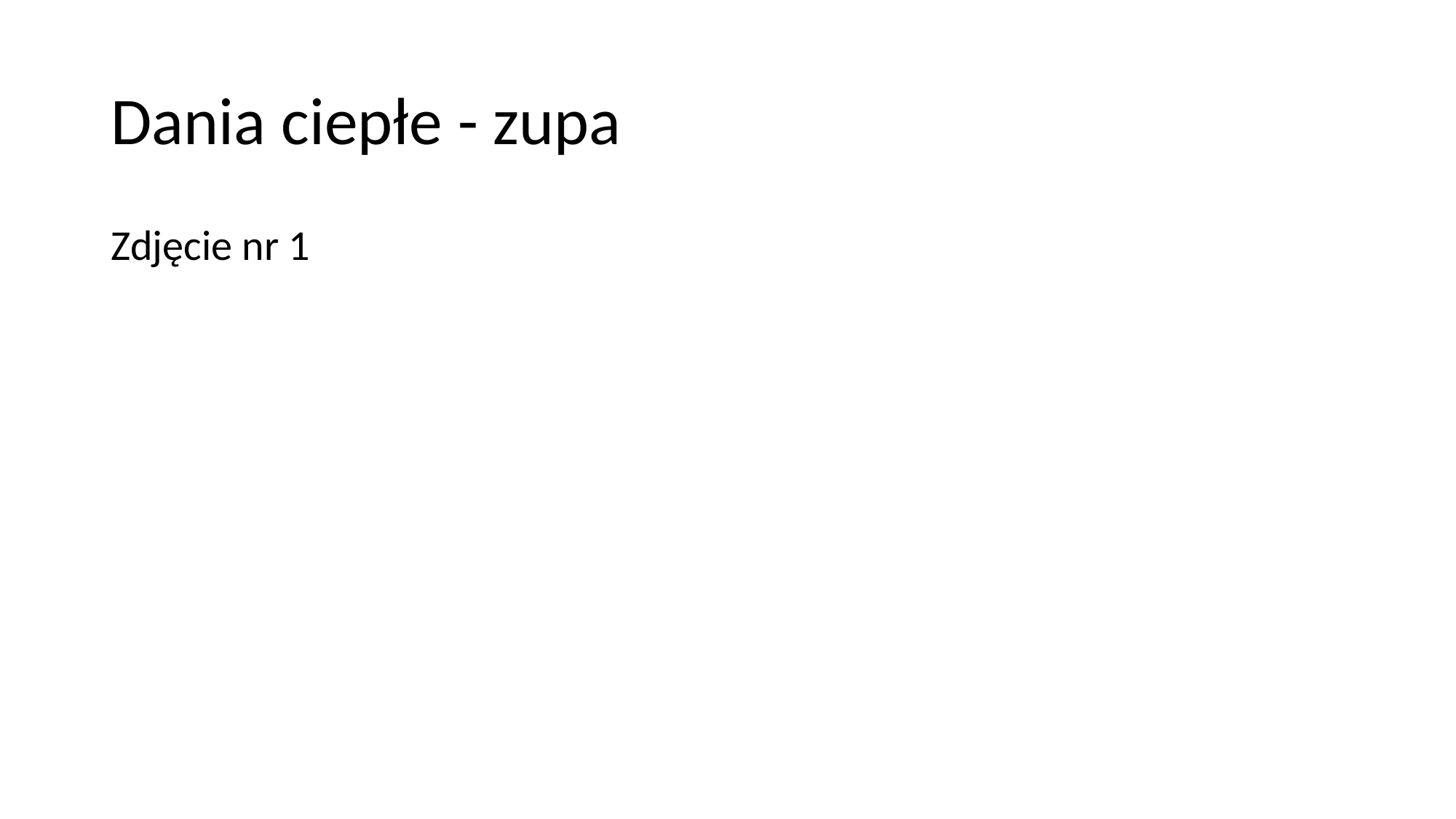

# Dania ciepłe - zupa
Zdjęcie nr 1